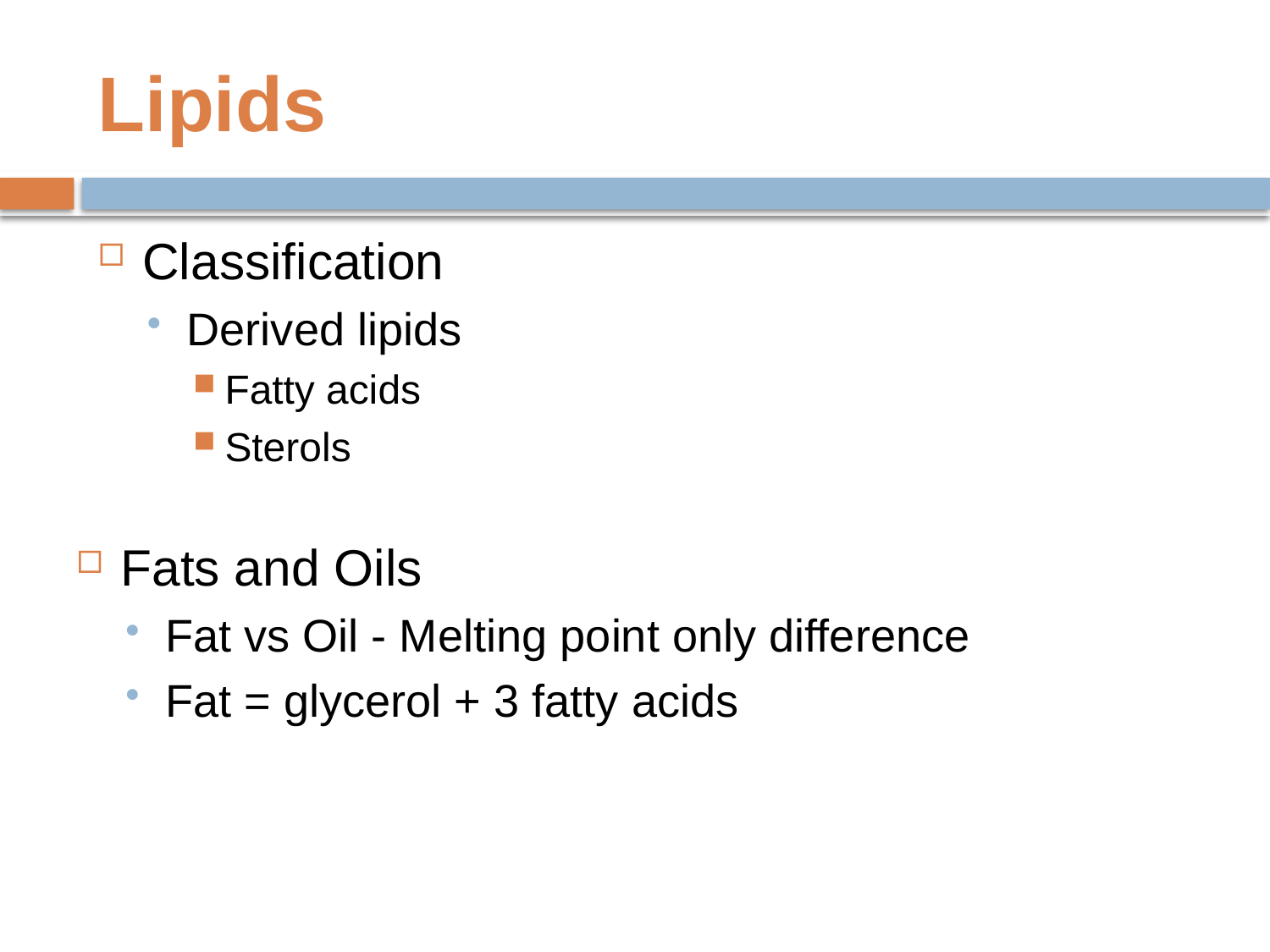

# Lipids
Classification
Derived lipids
Fatty acids
Sterols
Fats and Oils
Fat vs Oil - Melting point only difference
Fat = glycerol + 3 fatty acids